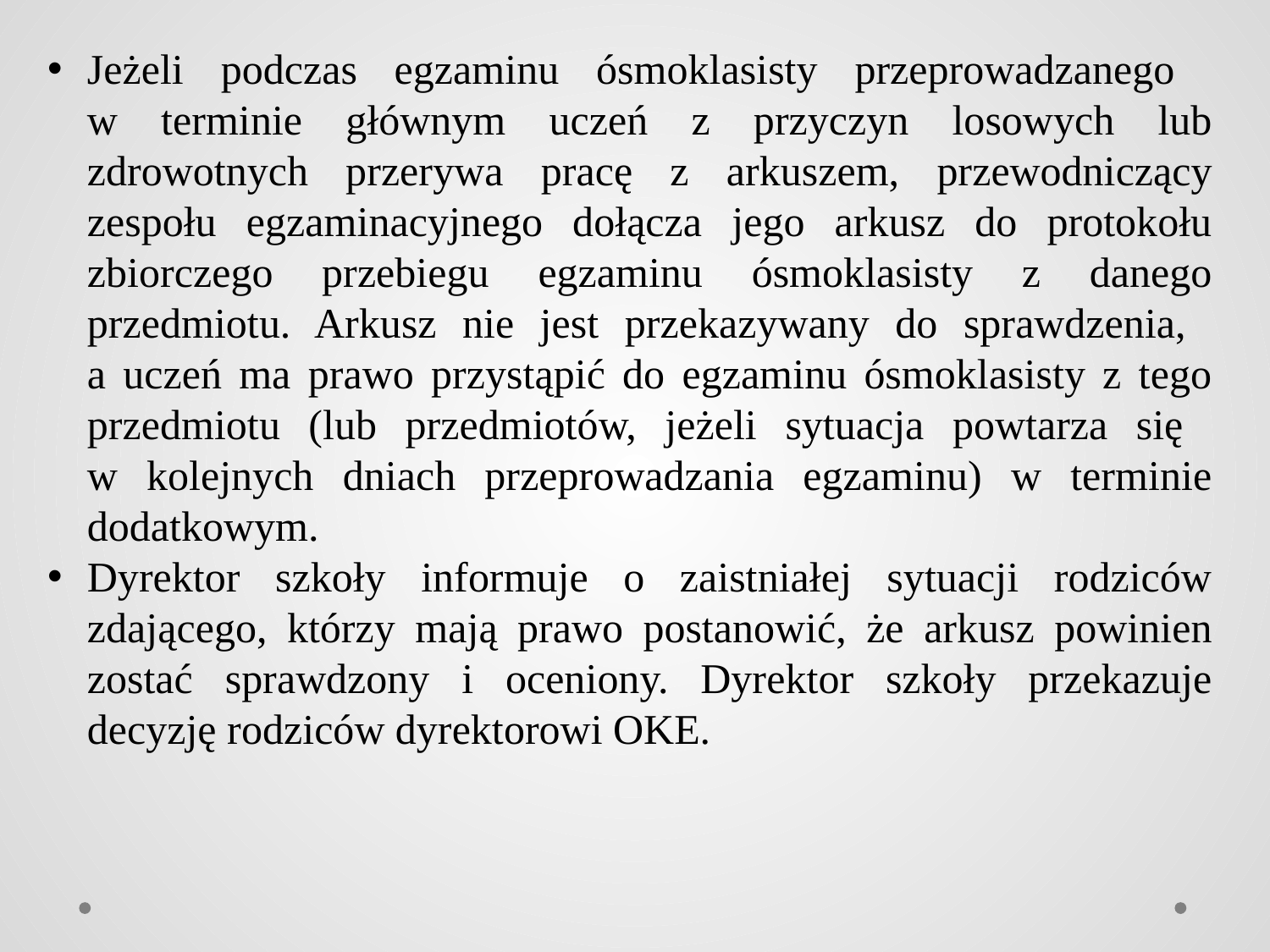

Jeżeli podczas egzaminu ósmoklasisty przeprowadzanego
w terminie głównym uczeń z przyczyn losowych lub zdrowotnych przerywa pracę z arkuszem, przewodniczący zespołu egzaminacyjnego dołącza jego arkusz do protokołu zbiorczego przebiegu egzaminu ósmoklasisty z danego przedmiotu. Arkusz nie jest przekazywany do sprawdzenia,
a uczeń ma prawo przystąpić do egzaminu ósmoklasisty z tego przedmiotu (lub przedmiotów, jeżeli sytuacja powtarza się
w kolejnych dniach przeprowadzania egzaminu) w terminie dodatkowym.
Dyrektor szkoły informuje o zaistniałej sytuacji rodziców zdającego, którzy mają prawo postanowić, że arkusz powinien zostać sprawdzony i oceniony. Dyrektor szkoły przekazuje decyzję rodziców dyrektorowi OKE.